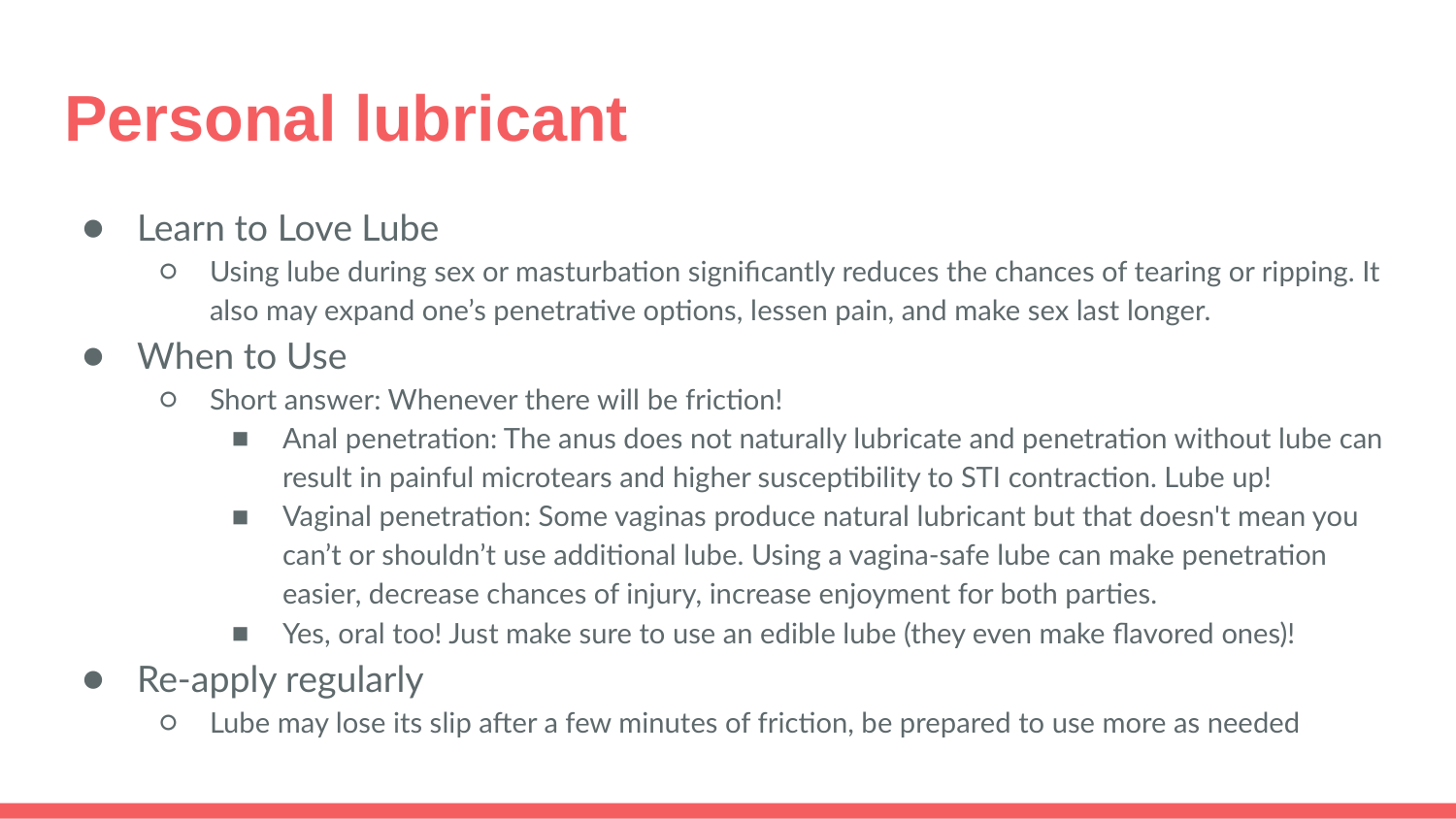

# Personal lubricant
Learn to Love Lube
Using lube during sex or masturbation significantly reduces the chances of tearing or ripping. It also may expand one’s penetrative options, lessen pain, and make sex last longer.
When to Use
Short answer: Whenever there will be friction!
Anal penetration: The anus does not naturally lubricate and penetration without lube can result in painful microtears and higher susceptibility to STI contraction. Lube up!
Vaginal penetration: Some vaginas produce natural lubricant but that doesn't mean you can’t or shouldn’t use additional lube. Using a vagina-safe lube can make penetration easier, decrease chances of injury, increase enjoyment for both parties.
Yes, oral too! Just make sure to use an edible lube (they even make flavored ones)!
Re-apply regularly
Lube may lose its slip after a few minutes of friction, be prepared to use more as needed